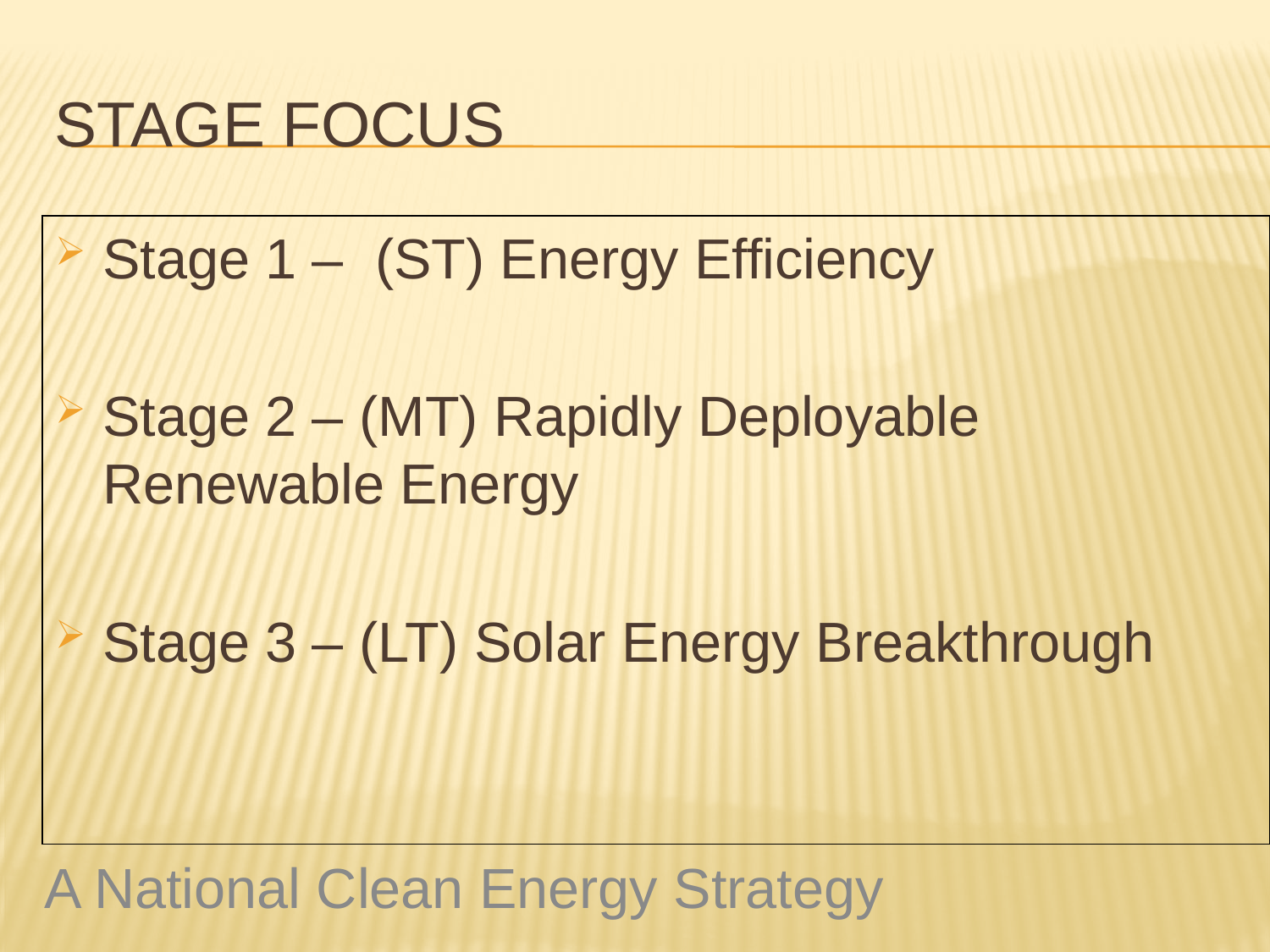

# Stage Focus
Stage 1 –  (ST) Energy Efficiency

Stage 2 – (MT) Rapidly Deployable Renewable Energy

Stage 3 – (LT) Solar Energy Breakthrough